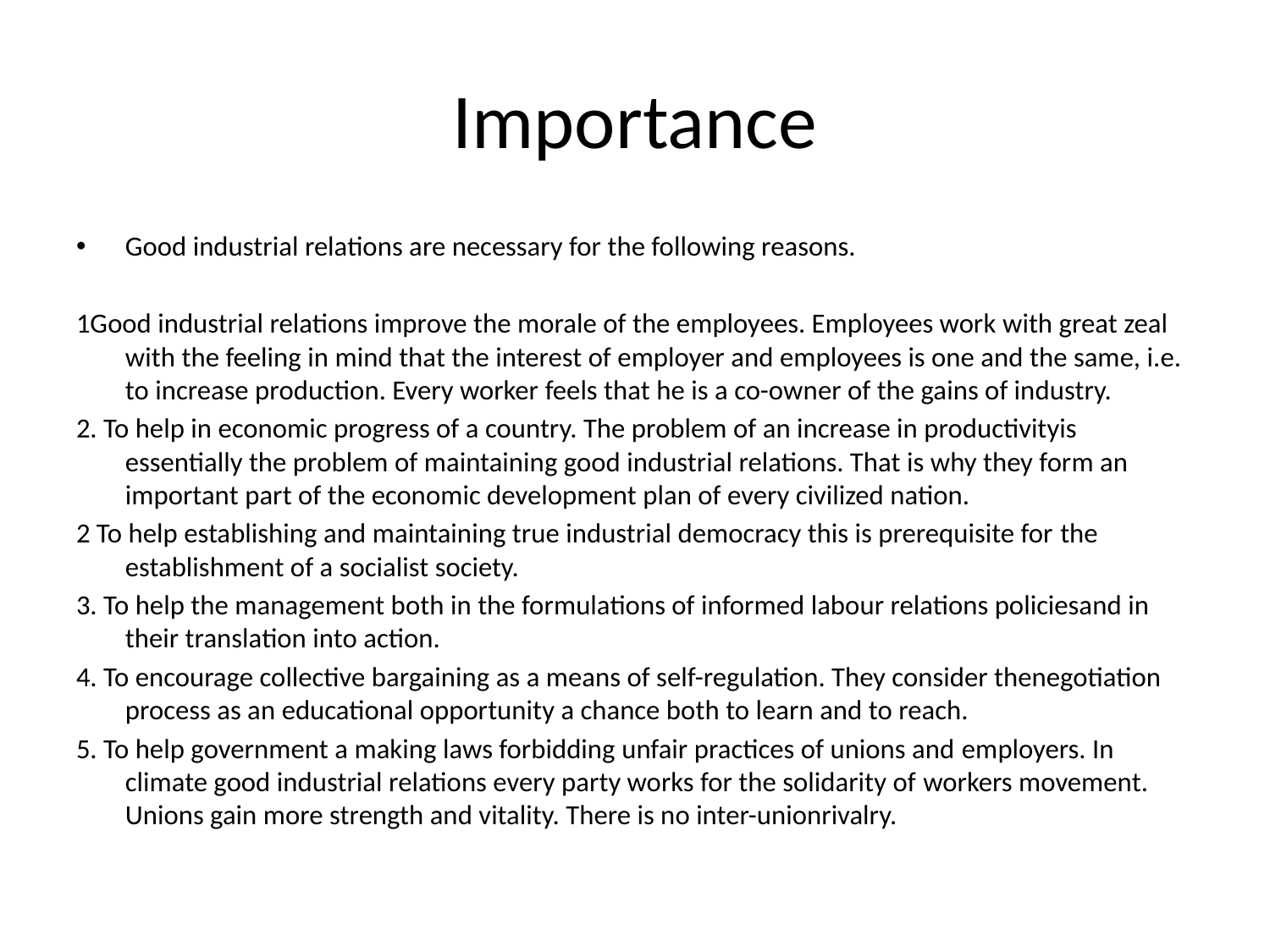

# Importance
Good industrial relations are necessary for the following reasons.

1Good industrial relations improve the morale of the employees. Employees work with great zeal with the feeling in mind that the interest of employer and employees is one and the same, i.e. to increase production. Every worker feels that he is a co-owner of the gains of industry.
2. To help in economic progress of a country. The problem of an increase in productivityis essentially the problem of maintaining good industrial relations. That is why they form an important part of the economic development plan of every civilized nation.
2 To help establishing and maintaining true industrial democracy this is prerequisite for the establishment of a socialist society.
3. To help the management both in the formulations of informed labour relations policiesand in their translation into action.
4. To encourage collective bargaining as a means of self-regulation. They consider thenegotiation process as an educational opportunity a chance both to learn and to reach.
5. To help government a making laws forbidding unfair practices of unions and employers. In climate good industrial relations every party works for the solidarity of workers movement. Unions gain more strength and vitality. There is no inter-unionrivalry.